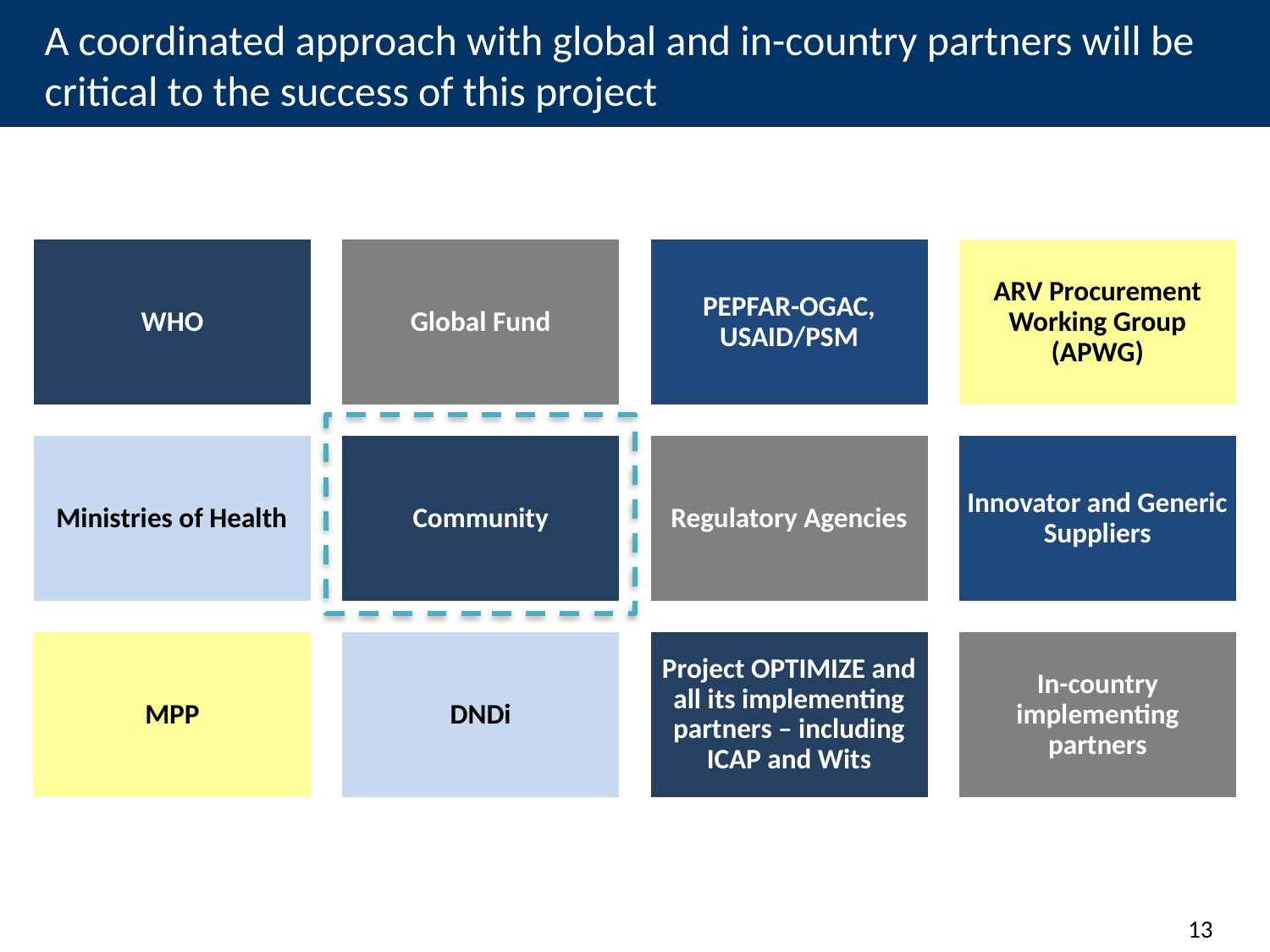

# A coordinated approach with global and in-country partners will be critical to the success of this project
WHO
Global Fund
PEPFAR-OGAC, USAID/PSM
ARV Procurement Working Group (APWG)

Innovator and Generic Suppliers
Ministries of Health
Ministries of Health
Community
Regulatory Agencies
Innovator and Generic Suppliers
MPP
DNDi
Project OPTIMIZE and all its implementing partners – including ICAP and Wits
In-country implementing partners